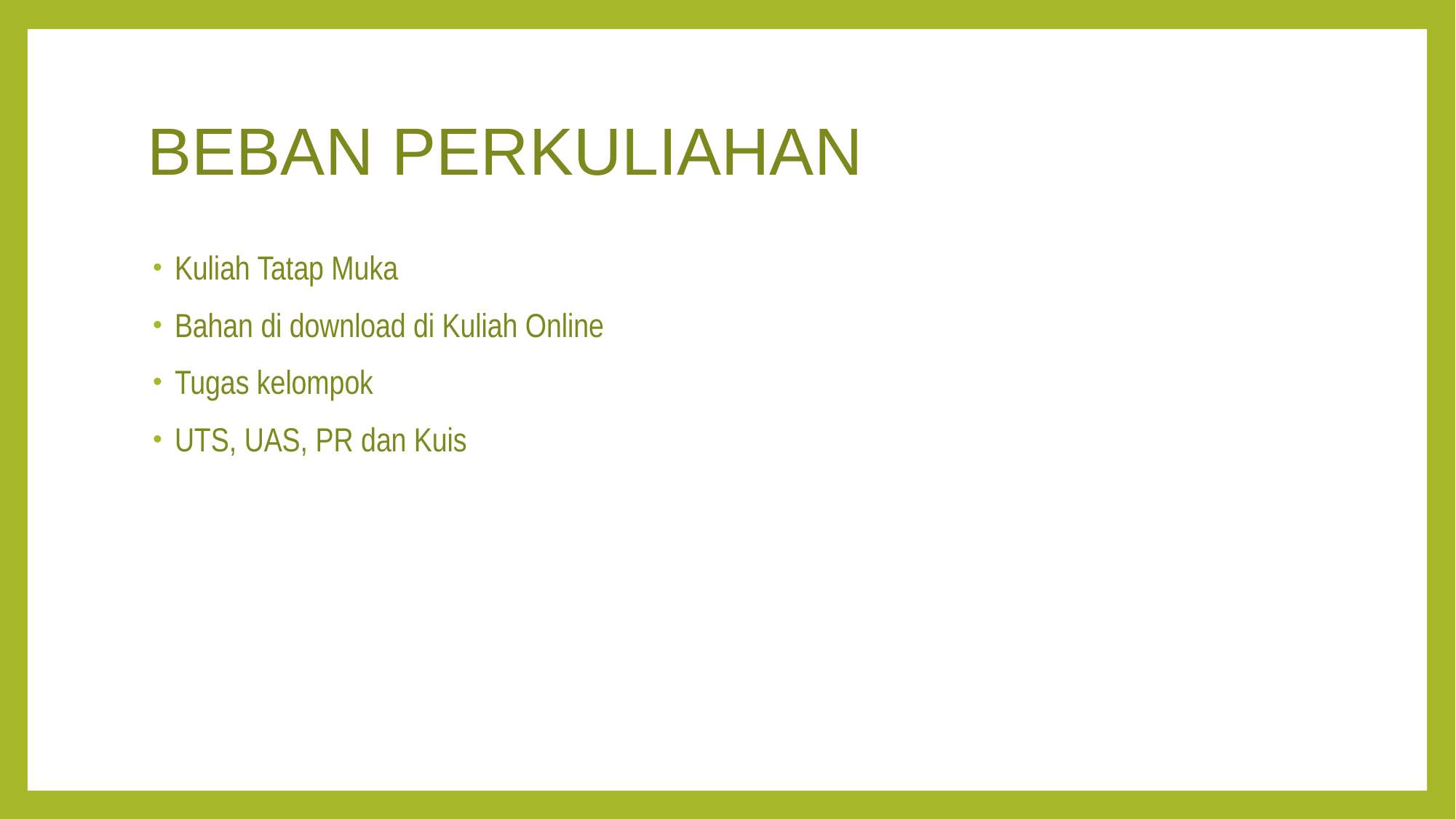

# BEBAN PERKULIAHAN
Kuliah Tatap Muka
Bahan di download di Kuliah Online
Tugas kelompok
UTS, UAS, PR dan Kuis